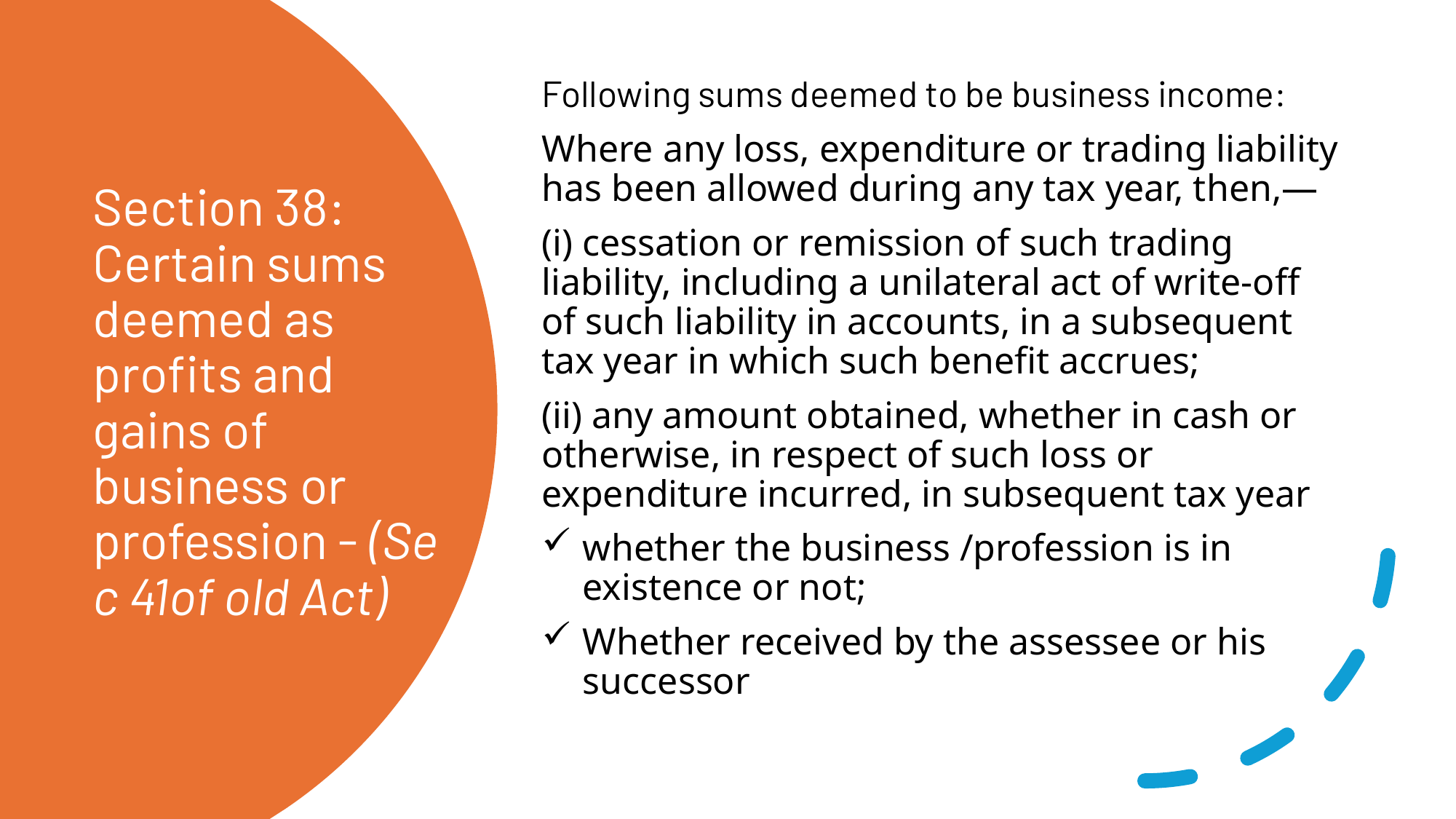

Following sums deemed to be business income:
Where any loss, expenditure or trading liability has been allowed during any tax year, then,—
(i) cessation or remission of such trading liability, including a unilateral act of write-off of such liability in accounts, in a subsequent tax year in which such benefit accrues;
(ii) any amount obtained, whether in cash or otherwise, in respect of such loss or expenditure incurred, in subsequent tax year
whether the business /profession is in existence or not;
Whether received by the assessee or his successor

# Section 38: Certain sums deemed as profits and gains of business or profession - (Sec 41of old Act)